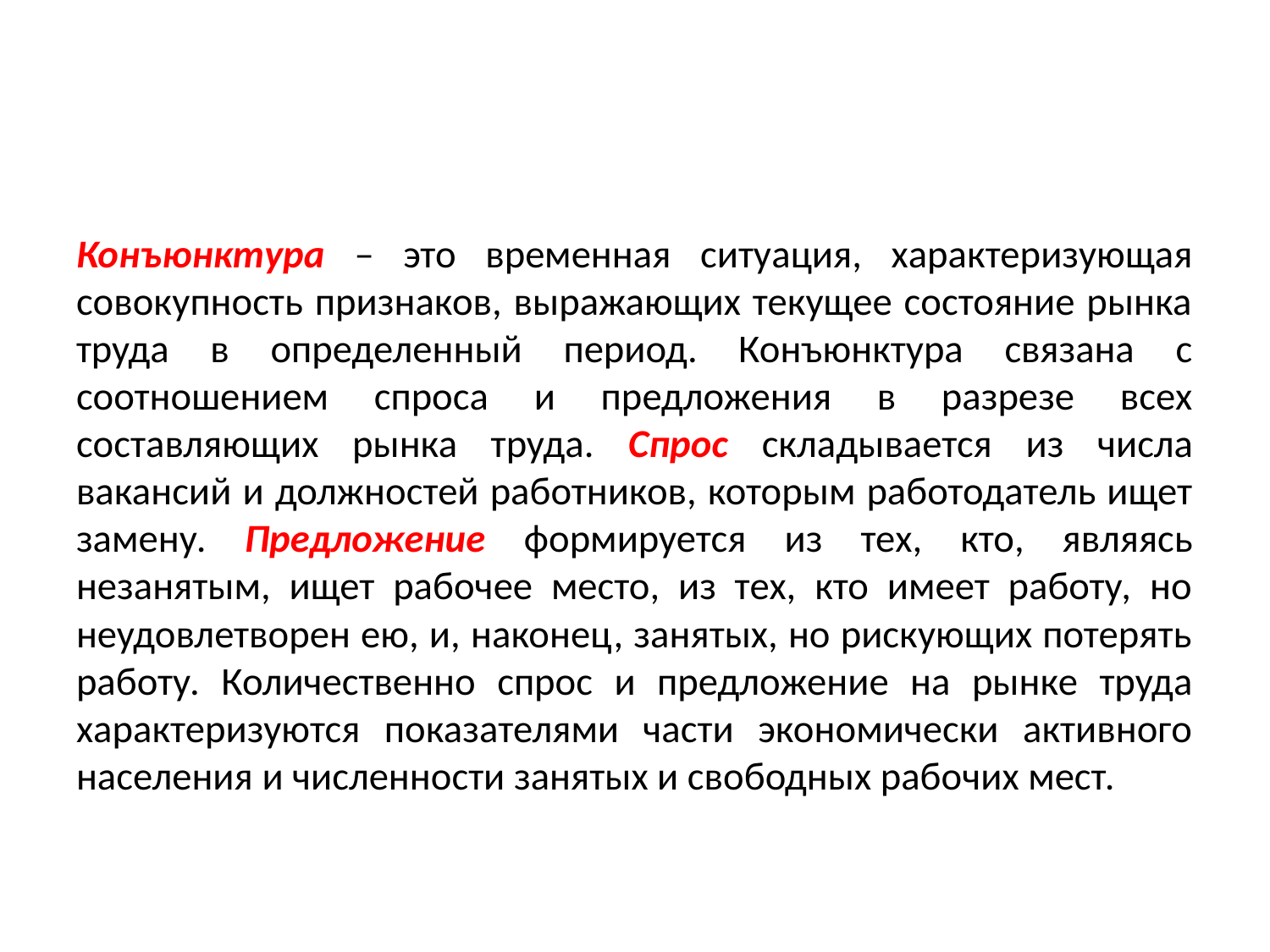

#
Конъюнктура – это временная ситуация, характеризующая совокупность признаков, выражающих текущее состояние рынка труда в определенный период. Конъюнктура связана с соотношением спроса и предложения в разрезе всех составляющих рынка труда. Спрос складывается из числа вакансий и должностей работников, которым работодатель ищет замену. Предложение формируется из тех, кто, являясь незанятым, ищет рабочее место, из тех, кто имеет работу, но неудовлетворен ею, и, наконец, занятых, но рискующих потерять работу. Количественно спрос и предложение на рынке труда характеризуются показателями части экономически активного населения и численности занятых и свободных рабочих мест.